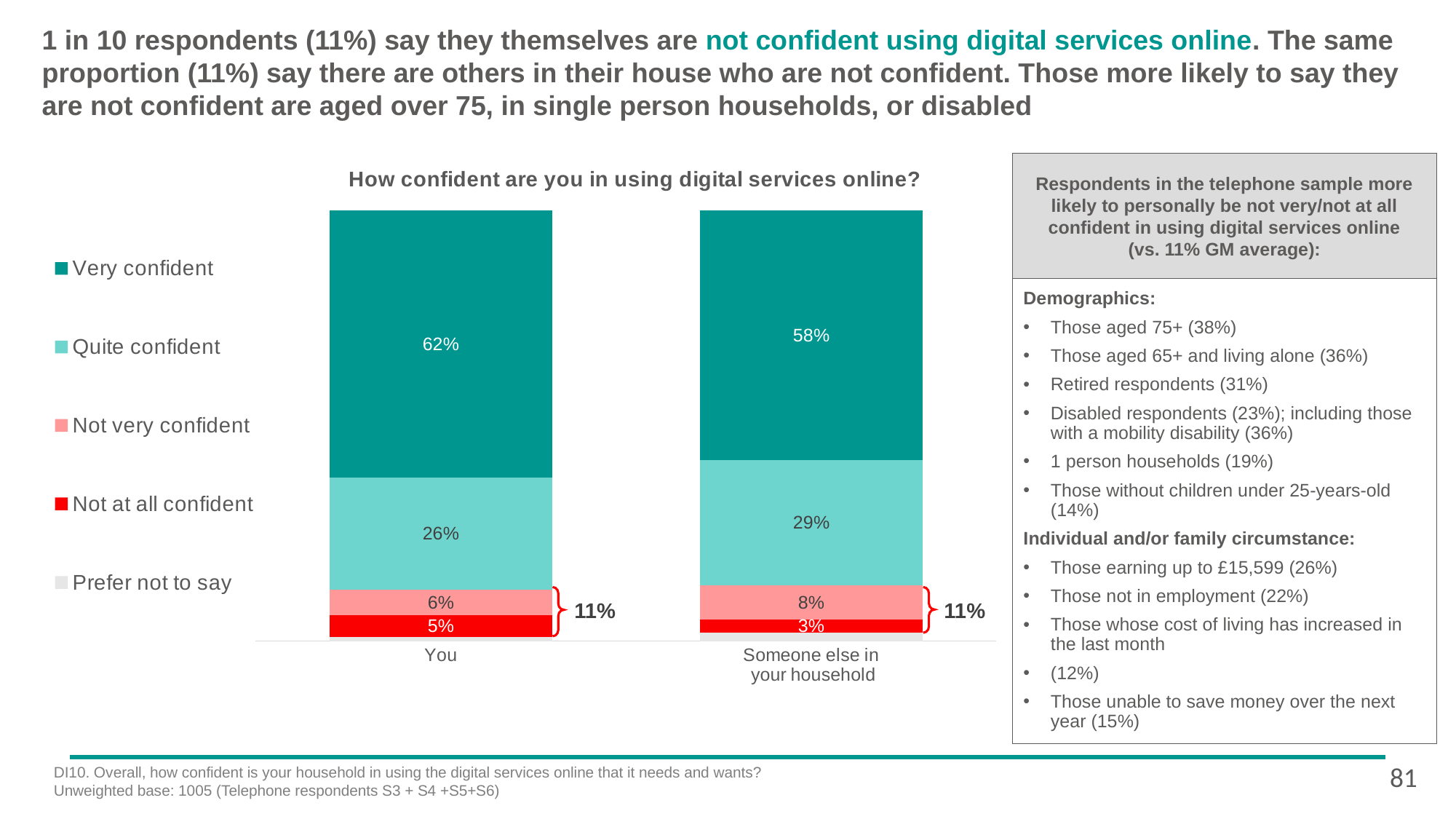

# 1 in 10 respondents (11%) say they themselves are not confident using digital services online. The same proportion (11%) say there are others in their house who are not confident. Those more likely to say they are not confident are aged over 75, in single person households, or disabled

### Chart: How confident are you in using digital services online?

| Category | Prefer not to say | Not at all confident | Not very confident | Quite confident  | Very confident |
|---|---|---|---|---|---|
| Someone else in
 your household | 0.02 | 0.03 | 0.08 | 0.29 | 0.58 |
| You | 0.01 | 0.05 | 0.06 | 0.26 | 0.62 |
Respondents in the telephone sample more likely to personally be not very/not at all confident in using digital services online
(vs. 11% GM average):
Demographics:
Those aged 75+ (38%)
Those aged 65+ and living alone (36%)
Retired respondents (31%)
Disabled respondents (23%); including those with a mobility disability (36%)
1 person households (19%)
Those without children under 25-years-old (14%)
Individual and/or family circumstance:
Those earning up to £15,599 (26%)
Those not in employment (22%)
Those whose cost of living has increased in the last month
(12%)
Those unable to save money over the next year (15%)

11%
11%
81
DI10. Overall, how confident is your household in using the digital services online that it needs and wants?
Unweighted base: 1005 (Telephone respondents S3 + S4 +S5+S6)